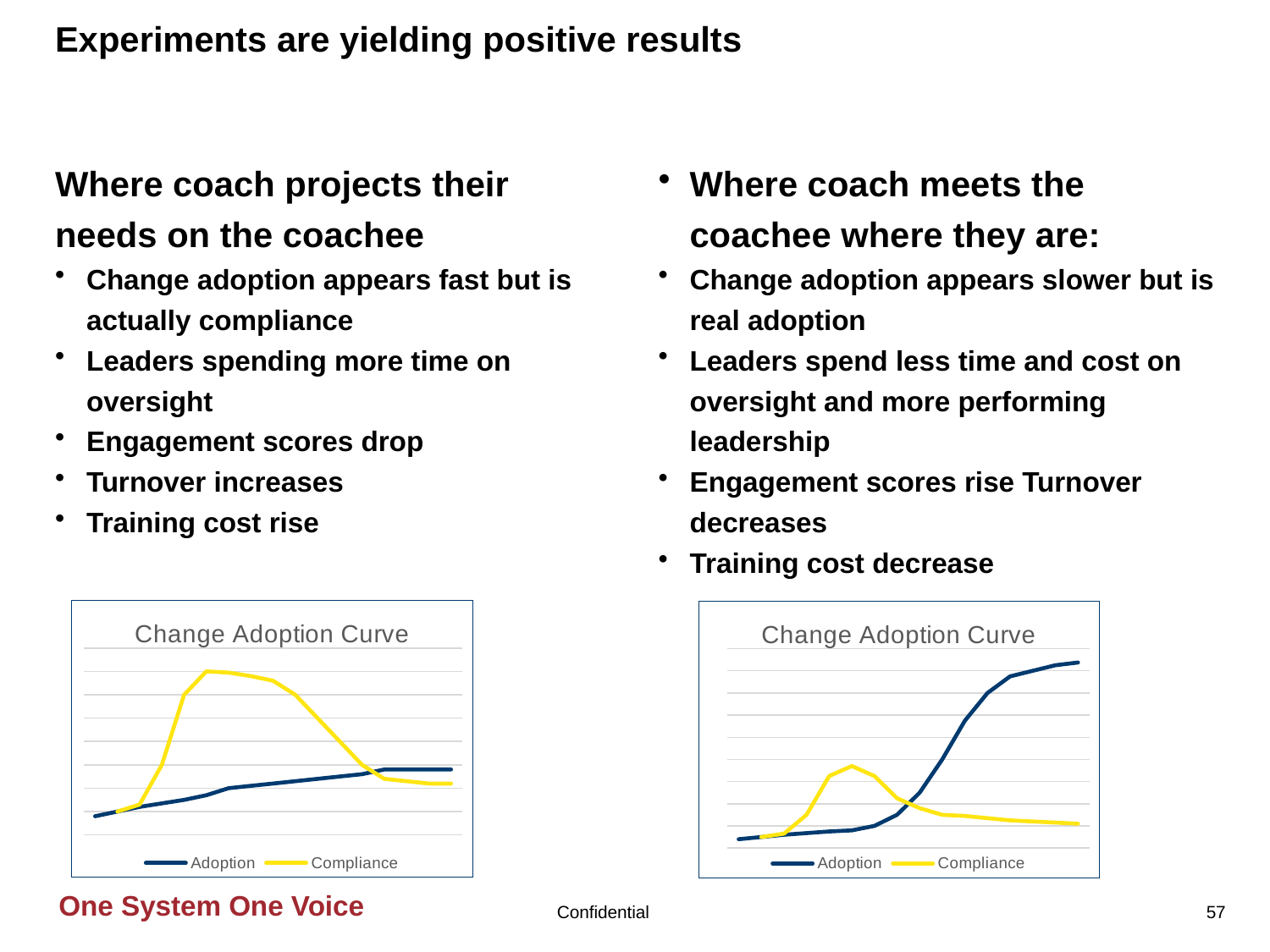

# Experiments are yielding positive results
Where coach projects their needs on the coachee
Change adoption appears fast but is actually compliance
Leaders spending more time on oversight
Engagement scores drop
Turnover increases
Training cost rise

Where coach meets the coachee where they are:
Change adoption appears slower but is real adoption
Leaders spend less time and cost on oversight and more performing leadership
Engagement scores rise Turnover decreases
Training cost decrease

### Chart: Change Adoption Curve

| Category | Adoption | Compliance |
|---|---|---|

### Chart: Change Adoption Curve

| Category | Adoption | Compliance |
|---|---|---|